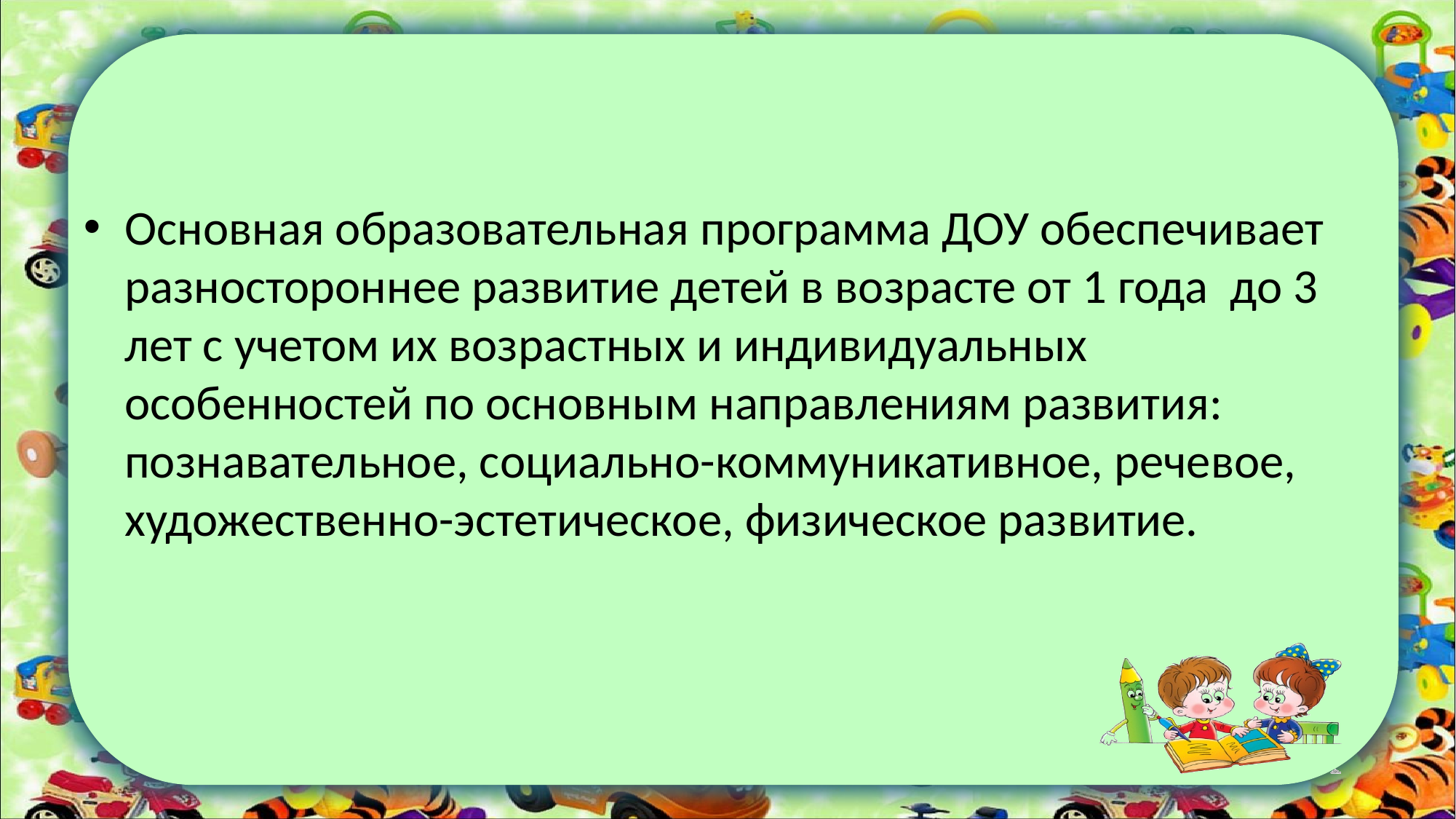

#
Основная образовательная программа ДОУ обеспечивает разностороннее развитие детей в возрасте от 1 года  до 3 лет с учетом их возрастных и индивидуальных особенностей по основным направлениям развития: познавательное, социально-коммуникативное, речевое, художественно-эстетическое, физическое развитие.